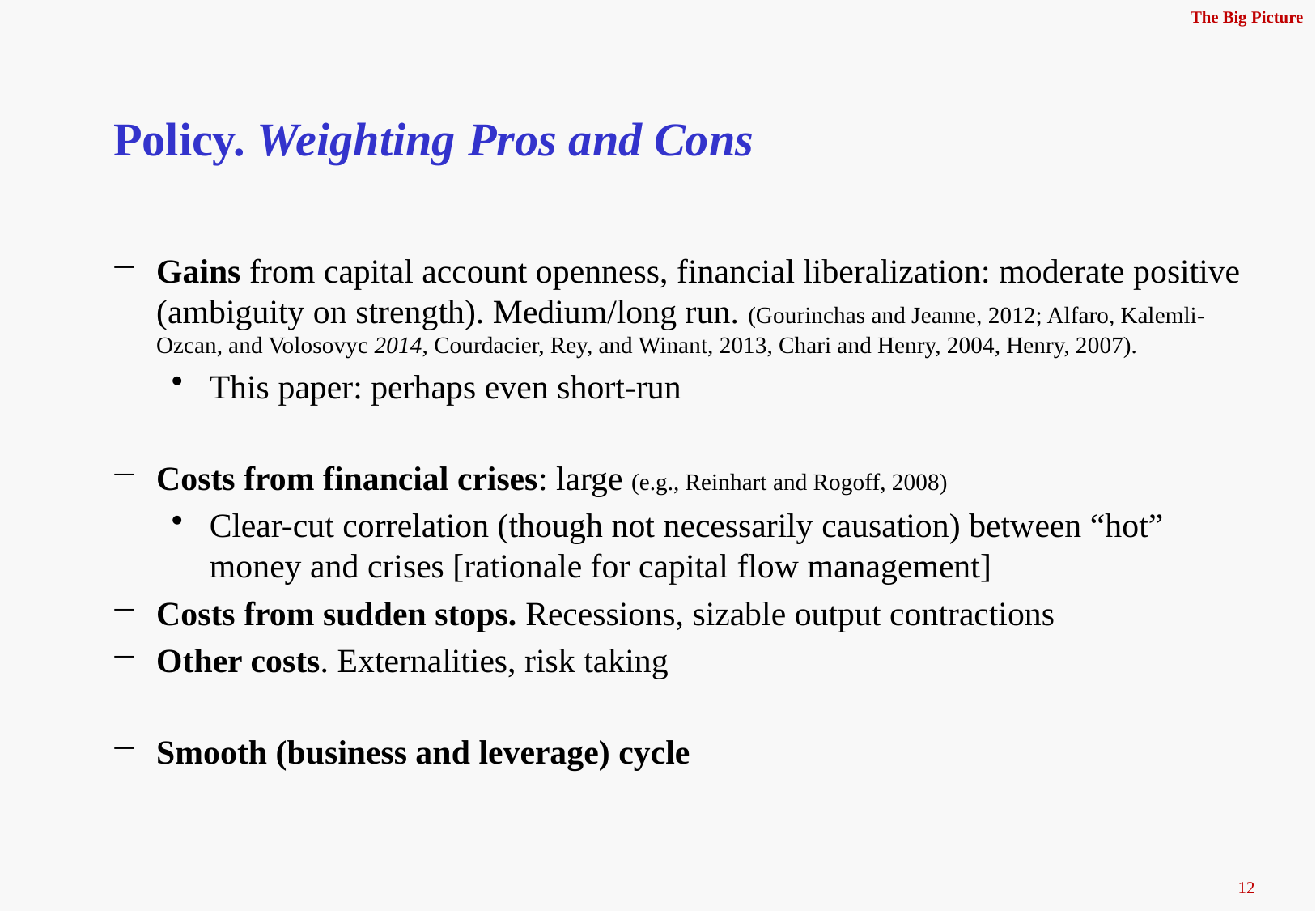

The Big Picture
# Policy. Weighting Pros and Cons
Gains from capital account openness, financial liberalization: moderate positive (ambiguity on strength). Medium/long run. (Gourinchas and Jeanne, 2012; Alfaro, Kalemli-Ozcan, and Volosovyc 2014, Courdacier, Rey, and Winant, 2013, Chari and Henry, 2004, Henry, 2007).
This paper: perhaps even short-run

Costs from financial crises: large (e.g., Reinhart and Rogoff, 2008)
Clear-cut correlation (though not necessarily causation) between “hot” money and crises [rationale for capital flow management]
Costs from sudden stops. Recessions, sizable output contractions
Other costs. Externalities, risk taking

Smooth (business and leverage) cycle

12